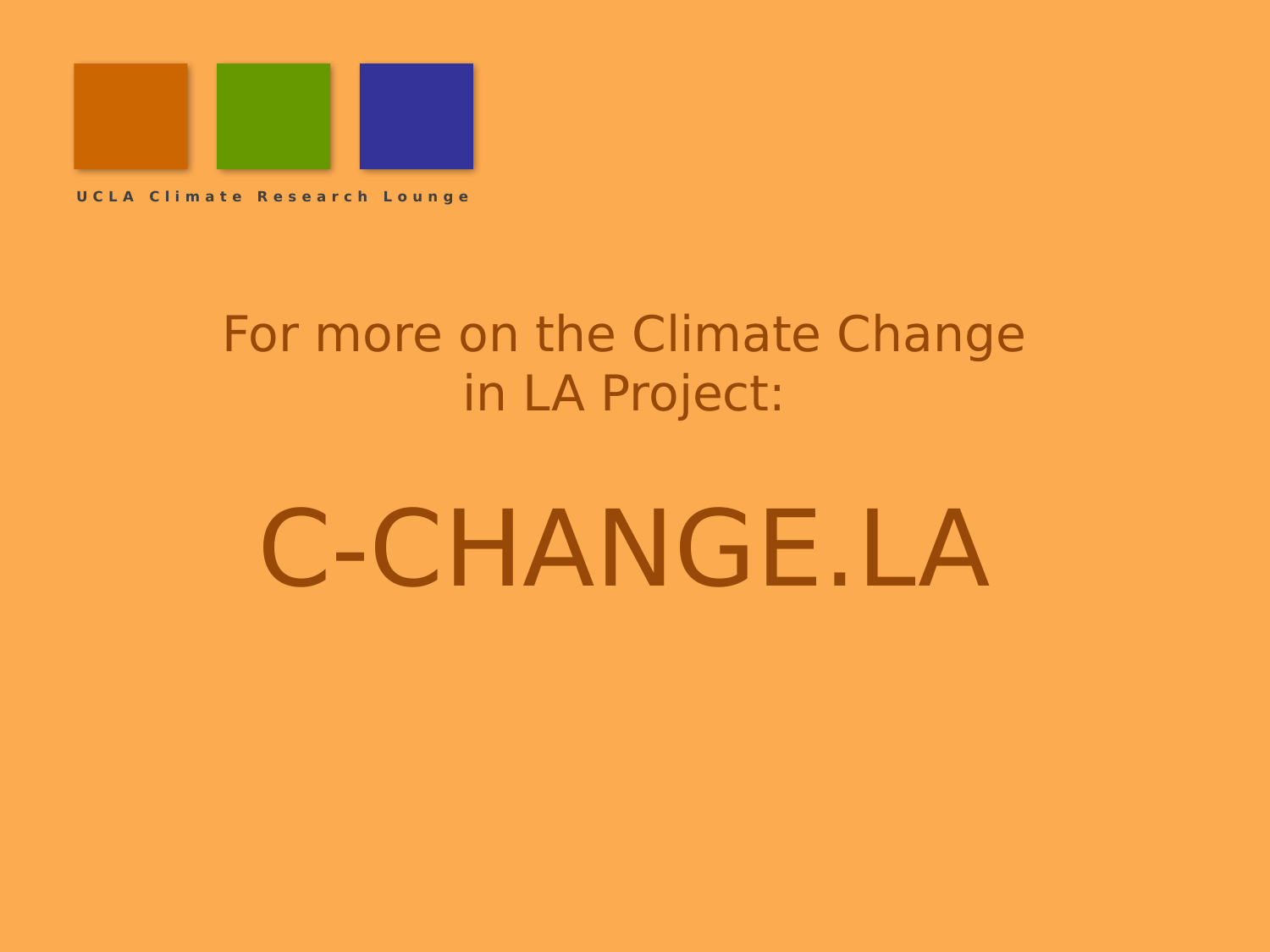

UCLA Climate Research Lounge
For more on the Climate Change in LA Project:

C-CHANGE.LA